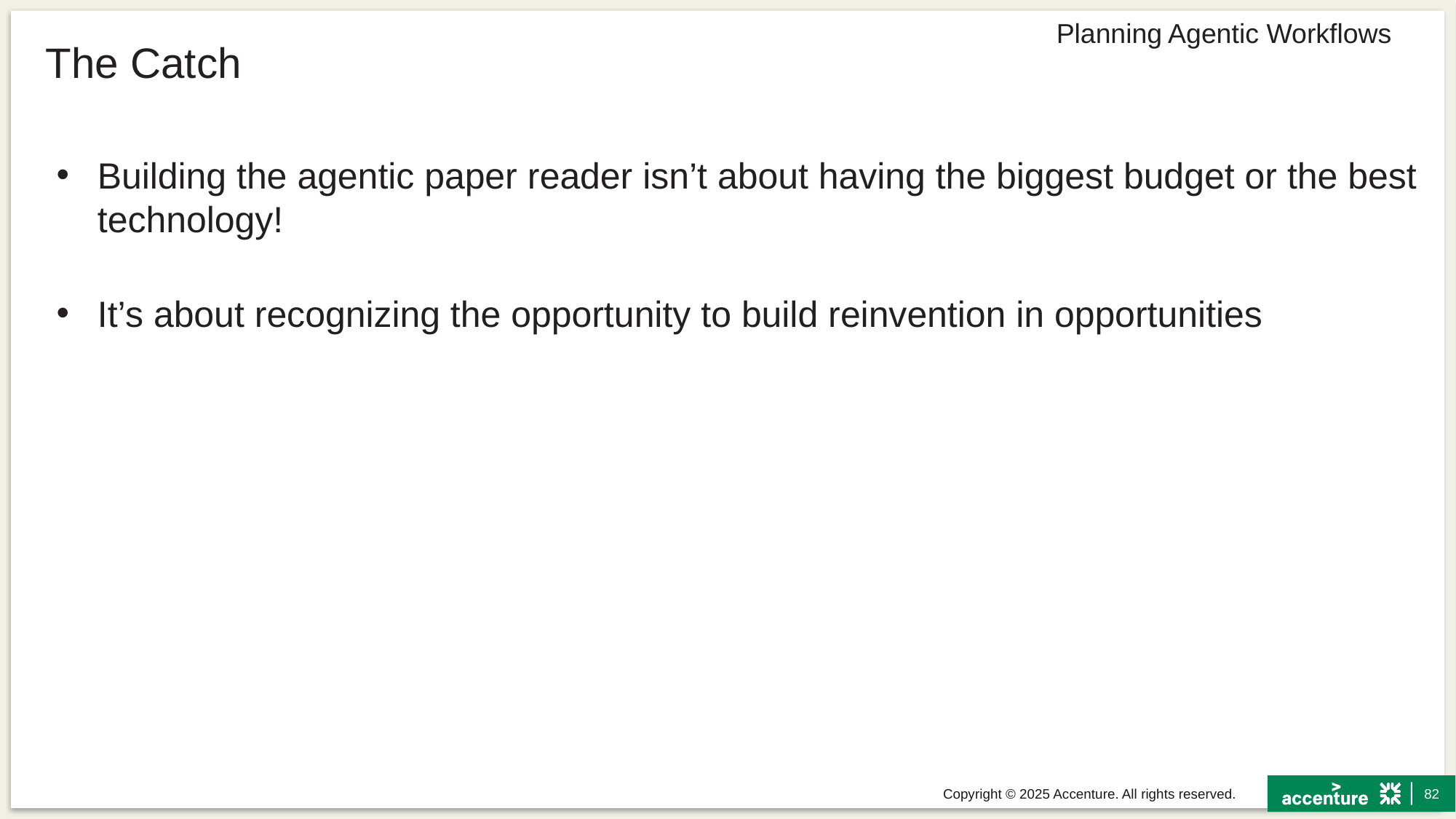

# The Catch
Building the agentic paper reader isn’t about having the biggest budget or the best technology!
It’s about recognizing the opportunity to build reinvention in opportunities